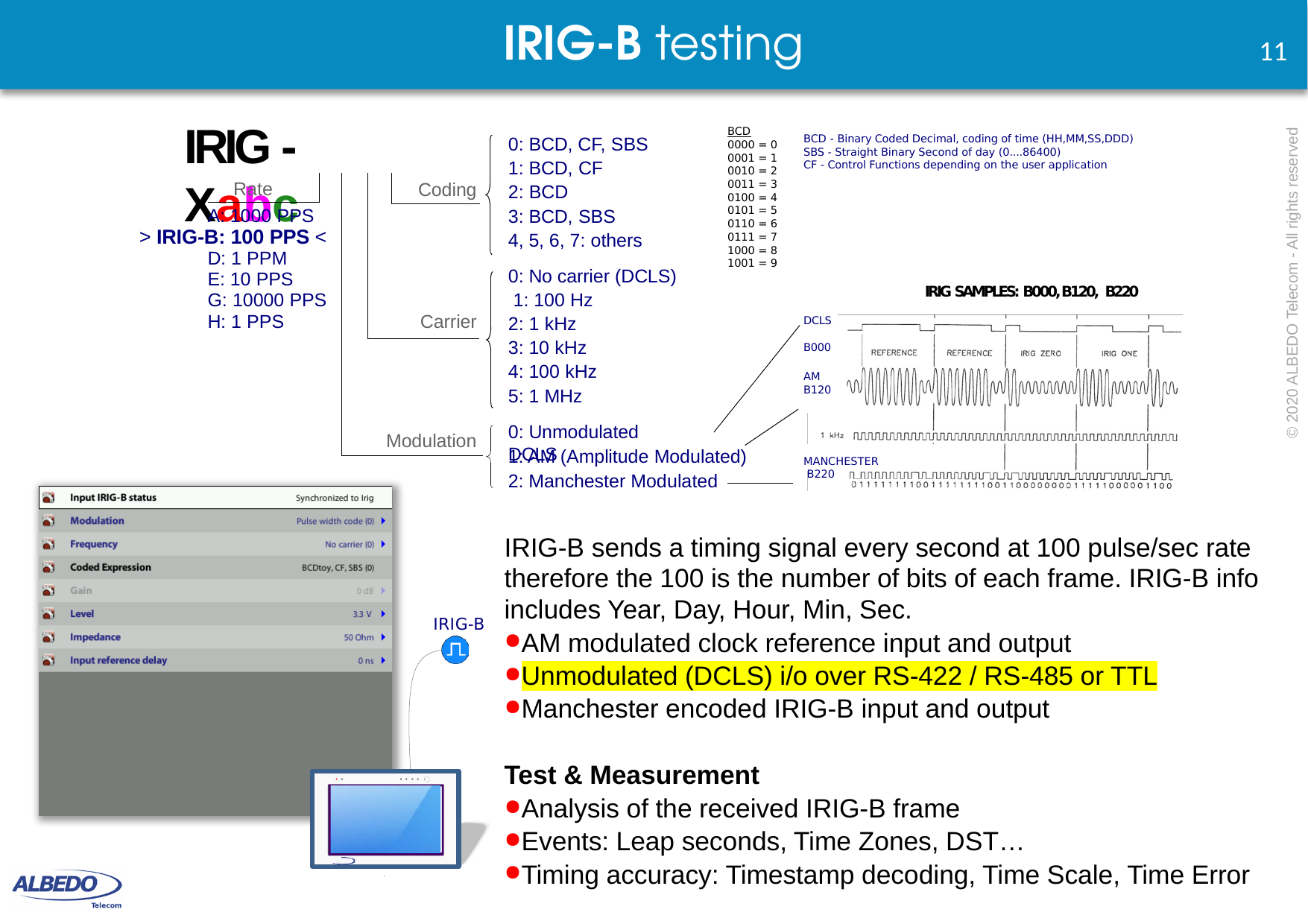

IRIG-B testing
IRIG - Xabc
BCD  0000 = 0
0001 = 1
0010 = 2
0011 = 3
0100 = 4
0101 = 5
0110 = 6
0111 = 7
1000 = 8
1001 = 9
0: BCD, CF, SBS
1: BCD, CF
2: BCD
3: BCD, SBS
4, 5, 6, 7: others
0: No carrier (DCLS)  1: 100 Hz
2: 1 kHz
3: 10 kHz
4: 100 kHz
5: 1 MHz
0: Unmodulated DCLS
BCD - Binary Coded Decimal, coding of time (HH,MM,SS,DDD)  SBS - Straight Binary Second of day (0....86400)
CF - Control Functions depending on the user application

Rate
Coding

A: 1000 PPS
> IRIG-B: 100 PPS <
D: 1 PPM
E: 10 PPS
G: 10000 PPS
H: 1 PPS

IRIG SAMPLES: B000, B120, B220

Carrier
DCLS  B000

AM  B120

Modulation

1: AM (Amplitude Modulated)

MANCHESTER  B220

2: Manchester Modulated

© 2020 ALBEDO Telecom - All rights reserved

IRIG-B sends a timing signal every second at 100 pulse/sec rate therefore the 100 is the number of bits of each frame. IRIG-B info includes Year, Day, Hour, Min, Sec.
AM modulated clock reference input and output
Unmodulated (DCLS) i/o over RS-422 / RS-485 or TTL
Manchester encoded IRIG-B input and output

Test & Measurement
Analysis of the received IRIG-B frame
Events: Leap seconds, Time Zones, DST…
Timing accuracy: Timestamp decoding, Time Scale, Time Error
IRIG-B